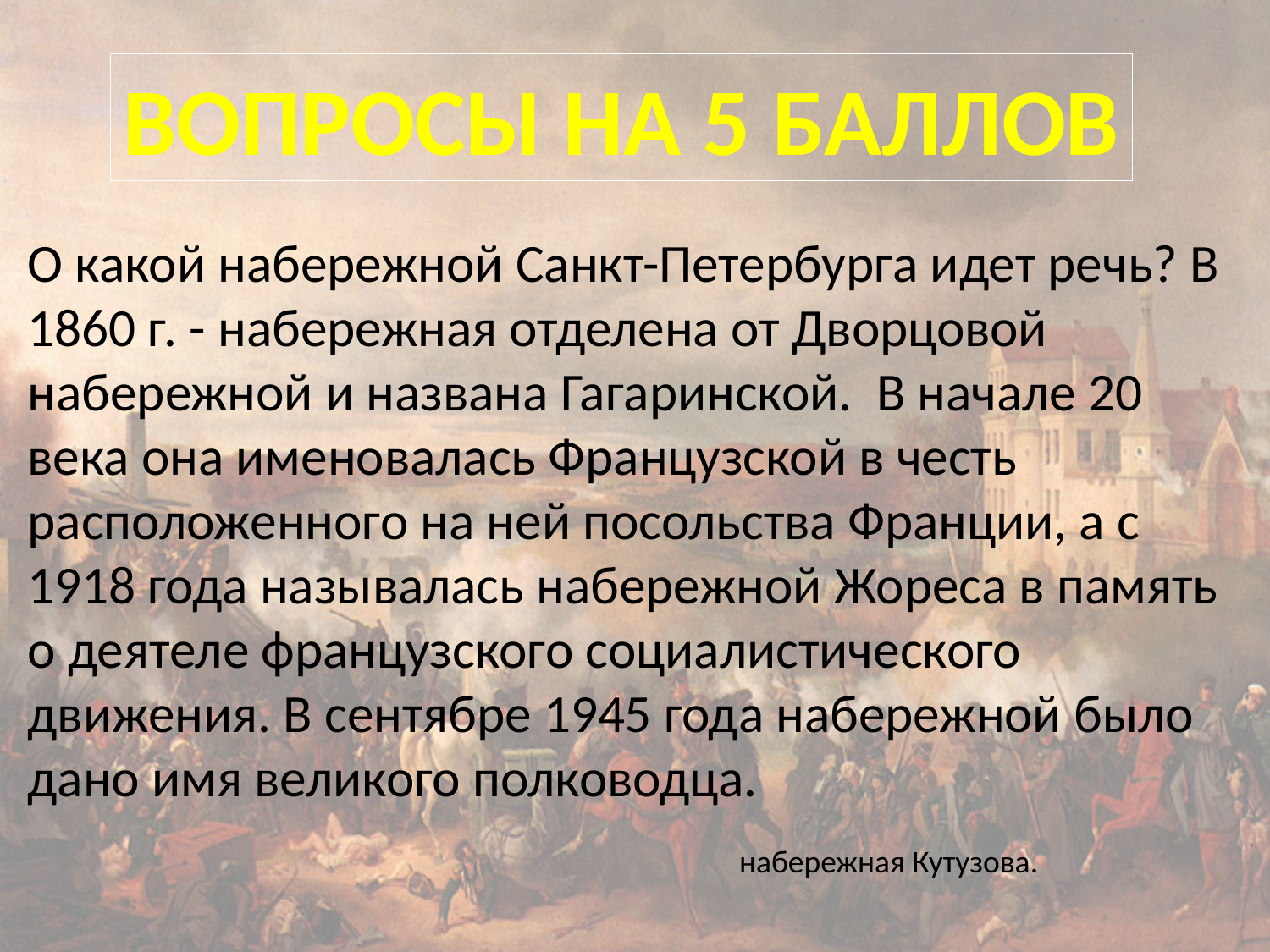

Вопросы на 5 баллов
О какой набережной Санкт-Петербурга идет речь? В 1860 г. - набережная отделена от Дворцовой набережной и названа Гагаринской.  В начале 20 века она именовалась Французской в честь расположенного на ней посольства Франции, а с 1918 года называлась набережной Жореса в память о деятеле французского социалистического движения. В сентябре 1945 года набережной было дано имя великого полководца.
набережная Кутузова.